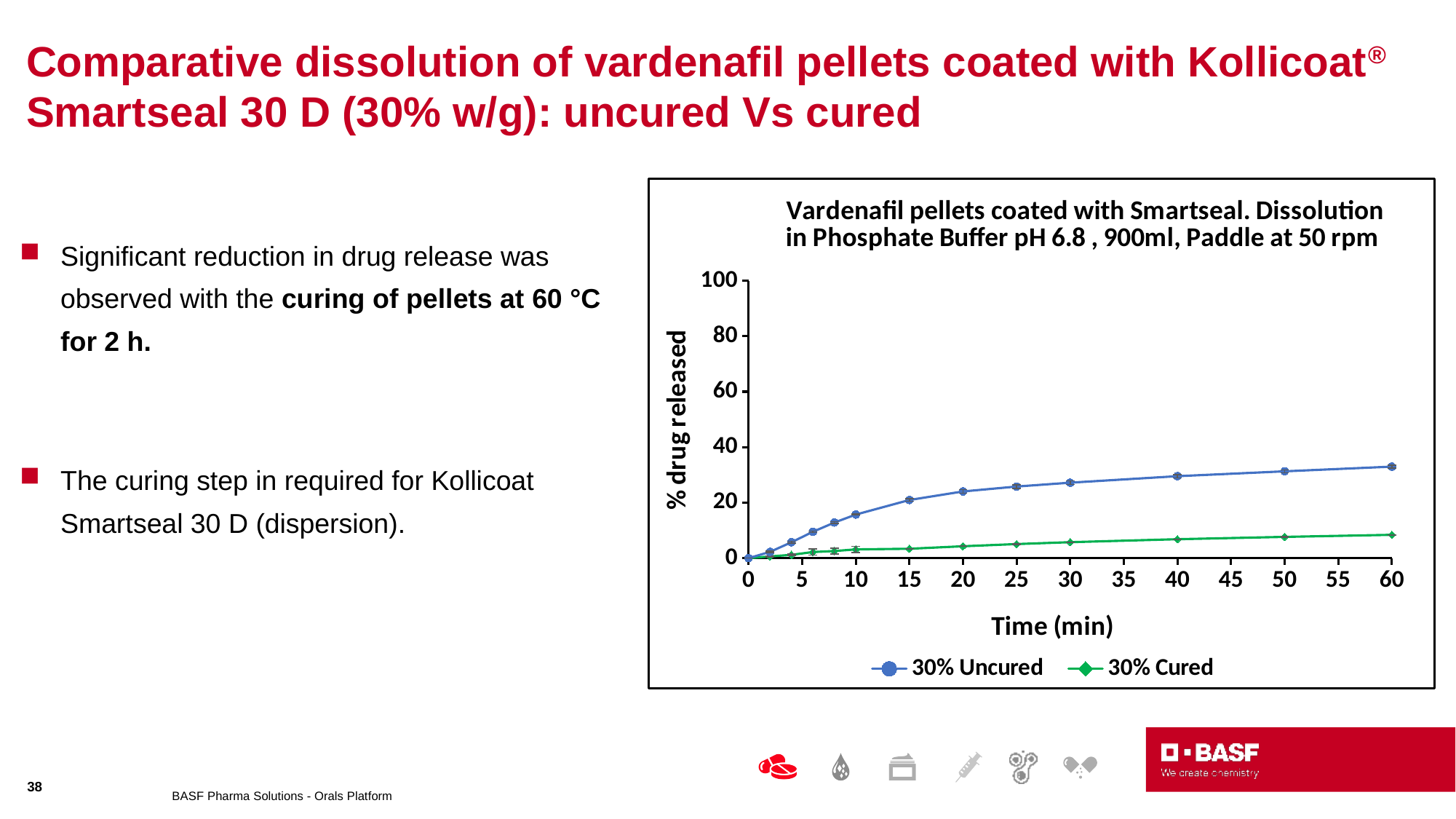

# Comparative dissolution of vardenafil pellets coated with Kollicoat® Smartseal 30 D (30% w/g): uncured Vs cured

### Chart: Vardenafil pellets coated with Smartseal. Dissolution in Phosphate Buffer pH 6.8 , 900ml, Paddle at 50 rpm

| Category |  |  |
|---|---|---|
Significant reduction in drug release was observed with the curing of pellets at 60 °C for 2 h.

The curing step in required for Kollicoat Smartseal 30 D (dispersion).

38
BASF Pharma Solutions - Orals Platform